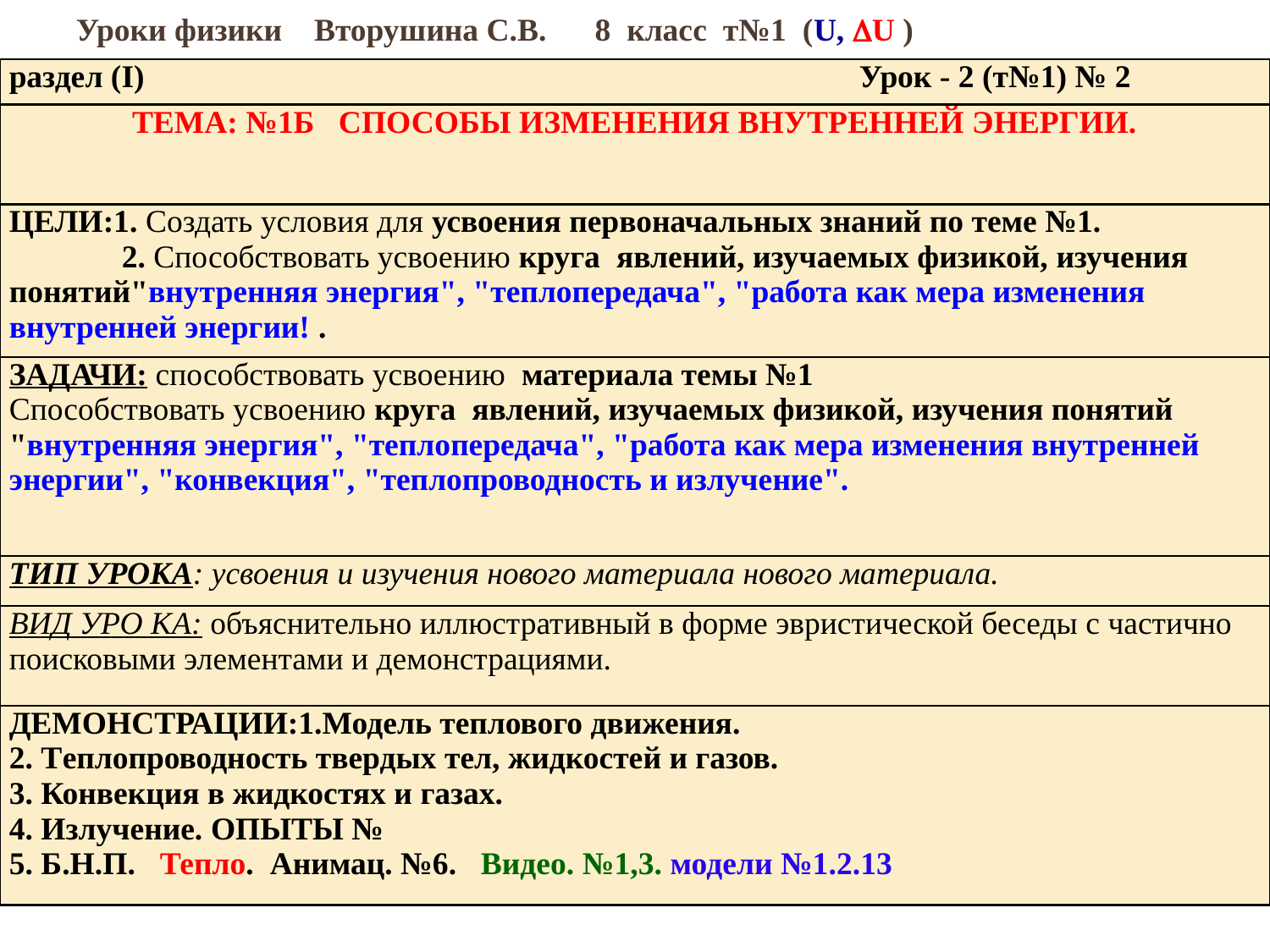

# Уроки физики    Вторушина С.В.      8  класс  т№1  (U, ΔU )
| раздел (I) Урок - 2 (т№1) № 2 |
| --- |
| ТЕМА: №1б Способы изменения внутренней энергии. |
| ЦЕЛИ:1. Создать условия для усвоения первоначальных знаний по теме №1. 2. Способствовать усвоению круга явлений, изучаемых физикой, изучения понятий"внутренняя энергия", "теплопередача", "работа как мера изменения внутренней энергии! . |
| Задачи: способствовать усвоению материала темы №1 Способствовать усвоению круга явлений, изучаемых физикой, изучения понятий "внутренняя энергия", "теплопередача", "работа как мера изменения внутренней энергии", "конвекция", "теплопроводность и излучение". |
| ТИп УРОКА: усвоения и изучения нового материала нового материала. |
| ВИД УРО КА: объяснительно иллюстративный в форме эвристической беседы с частично поисковыми элементами и демонстрациями. |
| ДЕМОНСТРАЦИИ:1.Модель теплового движения. 2. Теплопроводность твердых тел, жидкостей и газов. 3. Конвекция в жидкостях и газах. 4. Излучение. ОПЫТЫ № 5. Б.Н.П. Тепло. Анимац. №6. Видео. №1,3. модели №1.2.13 |